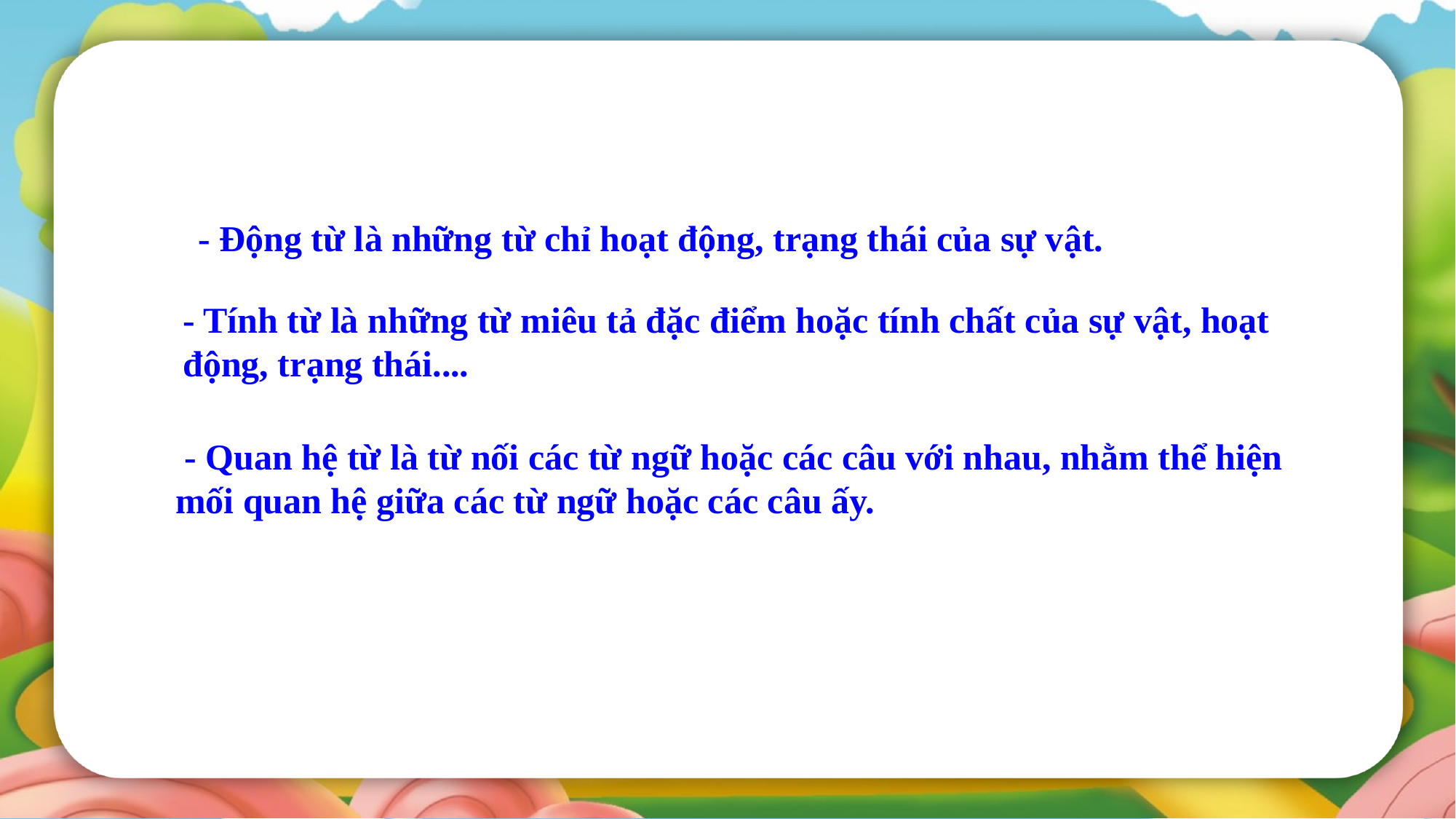

- Động từ là những từ chỉ hoạt động, trạng thái của sự vật.
- Tính từ là những từ miêu tả đặc điểm hoặc tính chất của sự vật, hoạt động, trạng thái....
 - Quan hệ từ là từ nối các từ ngữ hoặc các câu với nhau, nhằm thể hiện mối quan hệ giữa các từ ngữ hoặc các câu ấy.